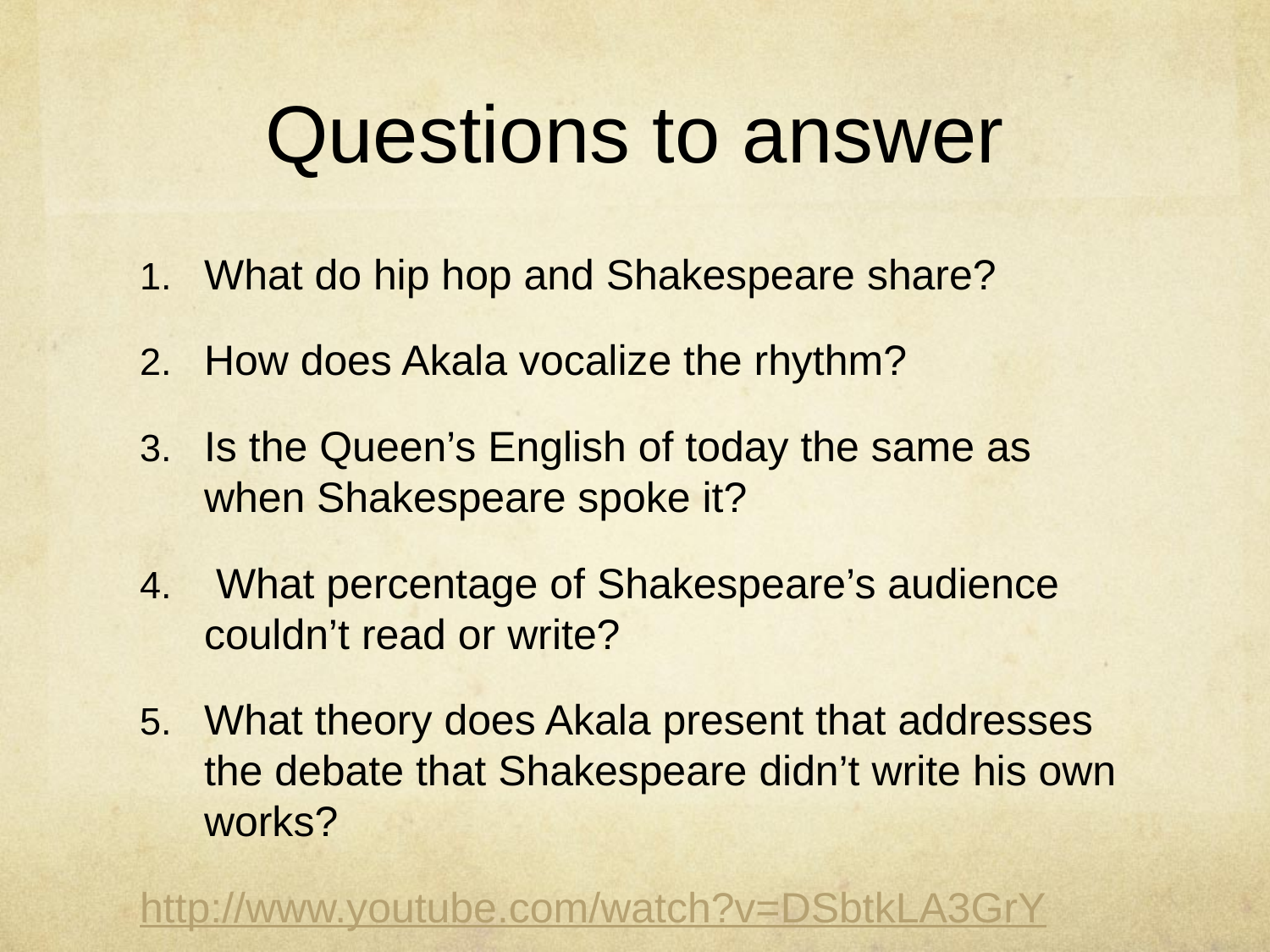

# Questions to answer
What do hip hop and Shakespeare share?
How does Akala vocalize the rhythm?
Is the Queen’s English of today the same as when Shakespeare spoke it?
 What percentage of Shakespeare’s audience couldn’t read or write?
What theory does Akala present that addresses the debate that Shakespeare didn’t write his own works?
http://www.youtube.com/watch?v=DSbtkLA3GrY